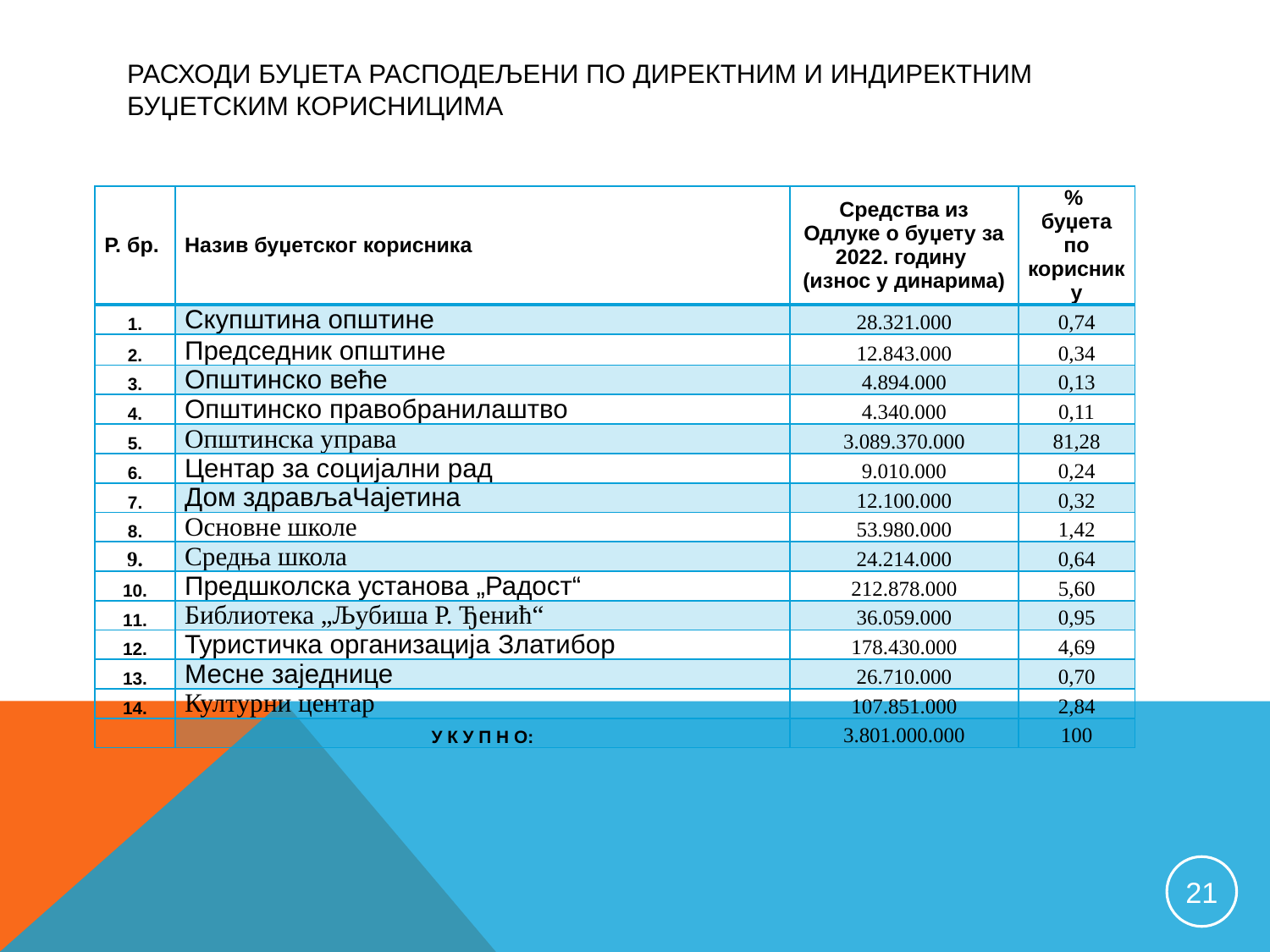

# Расходи буџета расподељени по директним и индиректним буџетским корисницима
| Р. бр. | Назив буџетског корисника | Средства из Одлуке о буџету за 2022. годину (износ у динарима) | % буџета по кориснику |
| --- | --- | --- | --- |
| 1. | Скупштина општине | 28.321.000 | 0,74 |
| 2. | Председник општине | 12.843.000 | 0,34 |
| 3. | Општинско веће | 4.894.000 | 0,13 |
| 4. | Општинско правобранилаштво | 4.340.000 | 0,11 |
| 5. | Општинска управа | 3.089.370.000 | 81,28 |
| 6. | Центар за социјални рад | 9.010.000 | 0,24 |
| 7. | Дом здрављаЧајетина | 12.100.000 | 0,32 |
| 8. | Основне школе | 53.980.000 | 1,42 |
| 9. | Средња школа | 24.214.000 | 0,64 |
| 10. | Предшколска установа „Радост“ | 212.878.000 | 5,60 |
| 11. | Библиотека „Љубиша Р. Ђенић“ | 36.059.000 | 0,95 |
| 12. | Туристичка организација Златибор | 178.430.000 | 4,69 |
| 13. | Месне заједнице | 26.710.000 | 0,70 |
| 14. | Културни центар | 107.851.000 | 2,84 |
|  | У К У П Н О: | 3.801.000.000 | 100 |
21